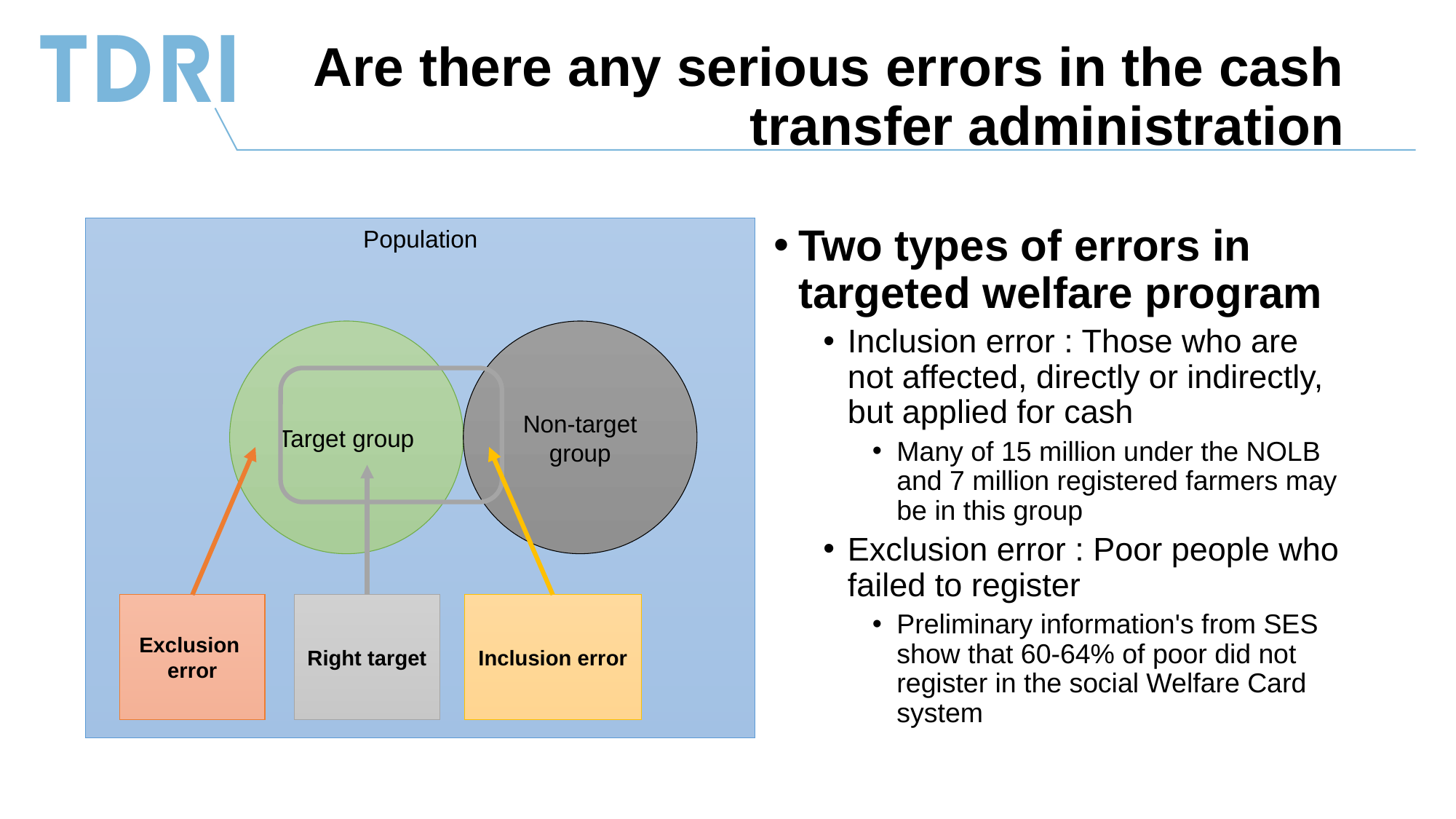

# Are there any serious errors in the cash transfer administration
Population
Target group
Non-target
group

Exclusion
error
Right target
Inclusion error

Two types of errors in targeted welfare program
Inclusion error : Those who are not affected, directly or indirectly, but applied for cash
Many of 15 million under the NOLB and 7 million registered farmers may be in this group
Exclusion error : Poor people who failed to register
Preliminary information's from SES show that 60-64% of poor did not register in the social Welfare Card system